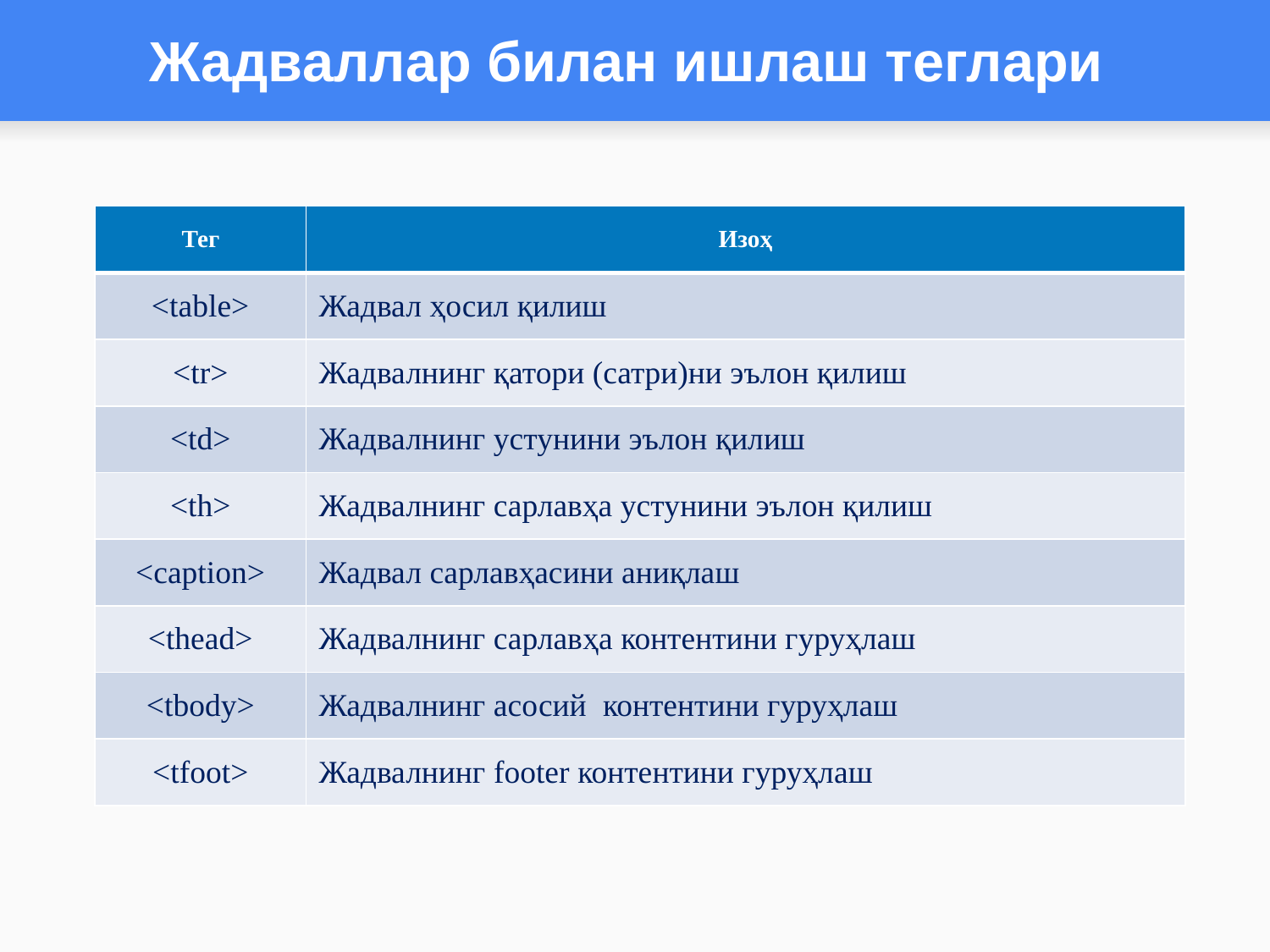

# Жадваллар билан ишлаш теглари
| Тег | Изоҳ |
| --- | --- |
| <table> | Жадвал ҳосил қилиш |
| <tr> | Жадвалнинг қатори (сатри)ни эълон қилиш |
| <td> | Жадвалнинг устунини эълон қилиш |
| <th> | Жадвалнинг сарлавҳа устунини эълон қилиш |
| <caption> | Жадвал сарлавҳасини аниқлаш |
| <thead> | Жадвалнинг сарлавҳа контентини гуруҳлаш |
| <tbody> | Жадвалнинг асосий контентини гуруҳлаш |
| <tfoot> | Жадвалнинг footer контентини гуруҳлаш |